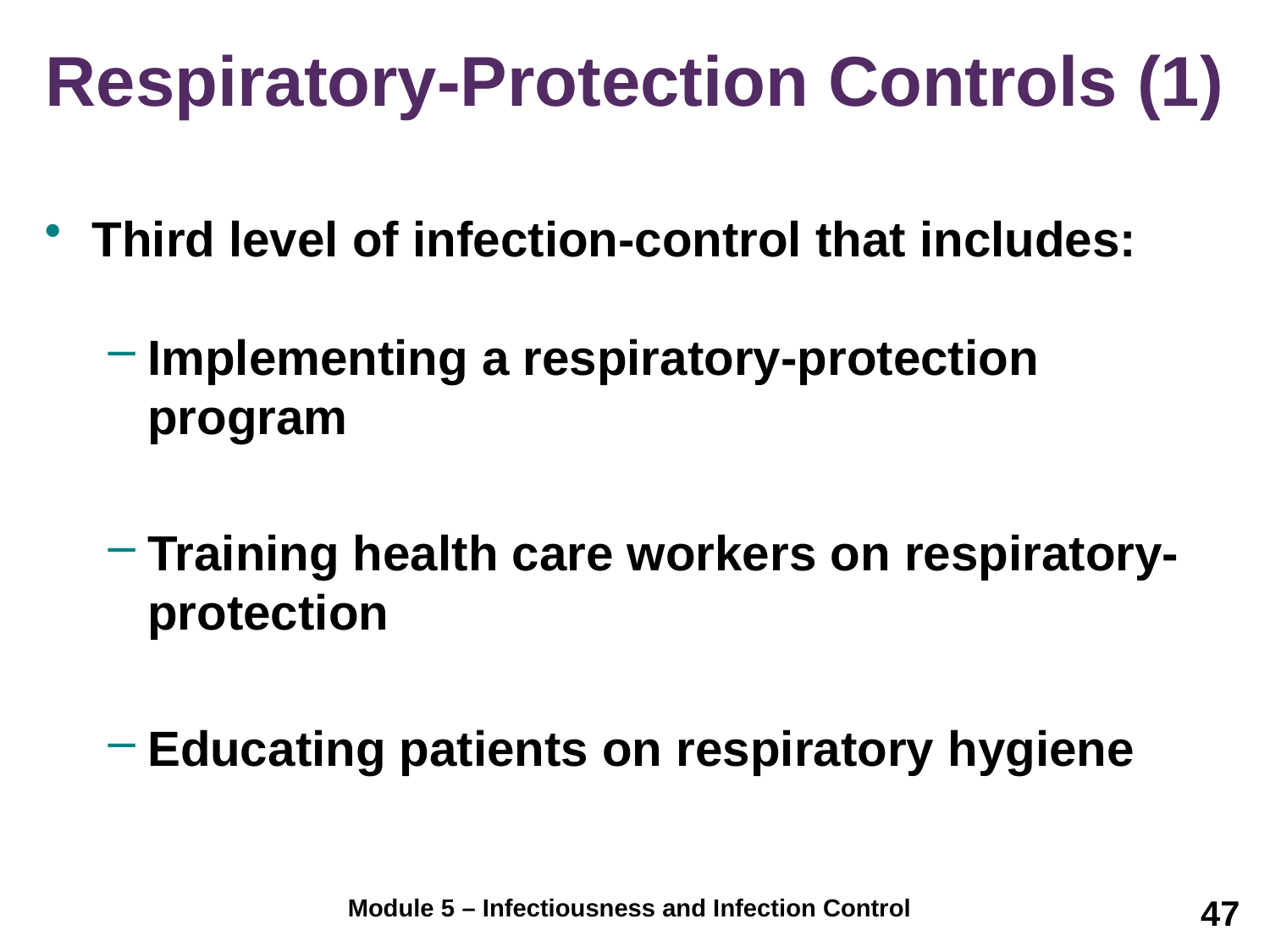

# Respiratory-Protection Controls (1)
Third level of infection-control that includes:

Implementing a respiratory-protection program

Training health care workers on respiratory-protection

Educating patients on respiratory hygiene

47
Module 5 – Infectiousness and Infection Control